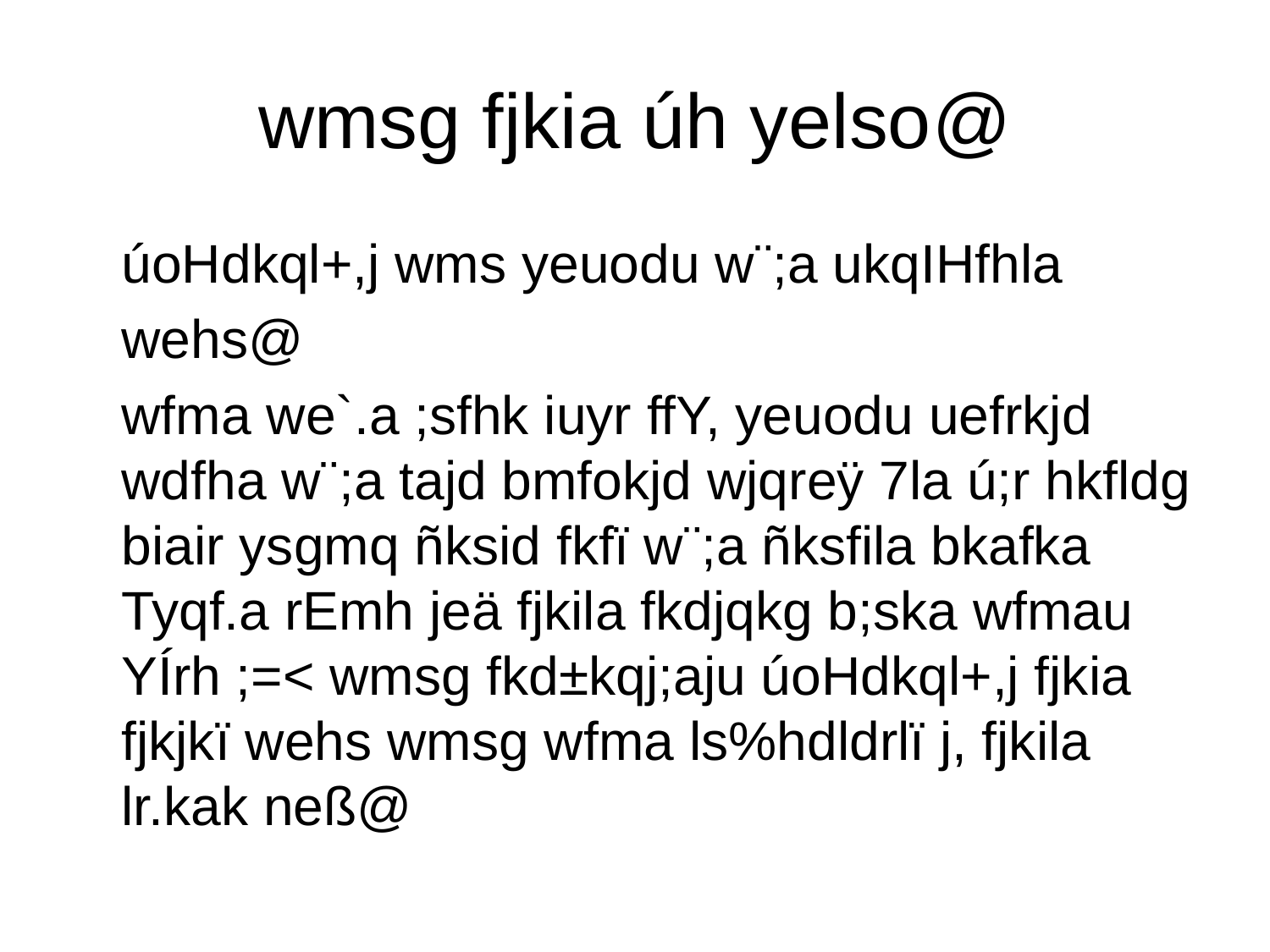

# wmsg fjkia úh yelso@
	úoHdkql+,j wms yeuodu w¨;a ukqIHfhla
	wehs@
	wfma we`.a ;sfhk iuyr ffY, yeuodu uefrkjd wdfha w¨;a tajd bmfokjd wjqreÿ 7la ú;r hkfldg biair ysgmq ñksid fkfï w¨;a ñksfila bkafka Tyqf.a rEmh jeä fjkila fkdjqkg b;ska wfmau YÍrh ;=< wmsg fkd±kqj;aju úoHdkql+,j fjkia fjkjkï wehs wmsg wfma ls%hdldrlï j, fjkila lr.kak neß@